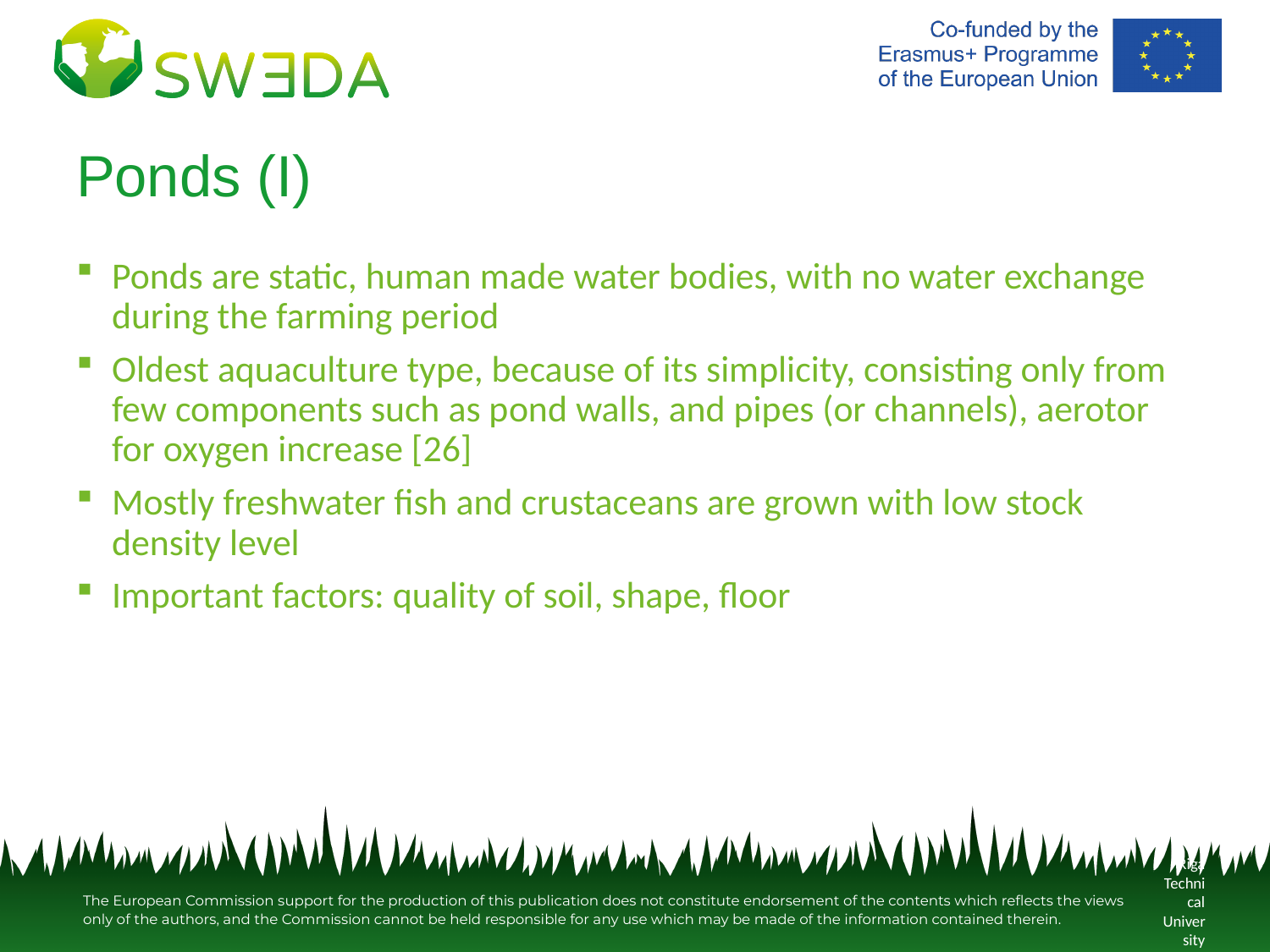

# Ponds (I)
Ponds are static, human made water bodies, with no water exchange during the farming period
Oldest aquaculture type, because of its simplicity, consisting only from few components such as pond walls, and pipes (or channels), aerotor for oxygen increase [26]
Mostly freshwater fish and crustaceans are grown with low stock density level
Important factors: quality of soil, shape, floor

Riga Technical University